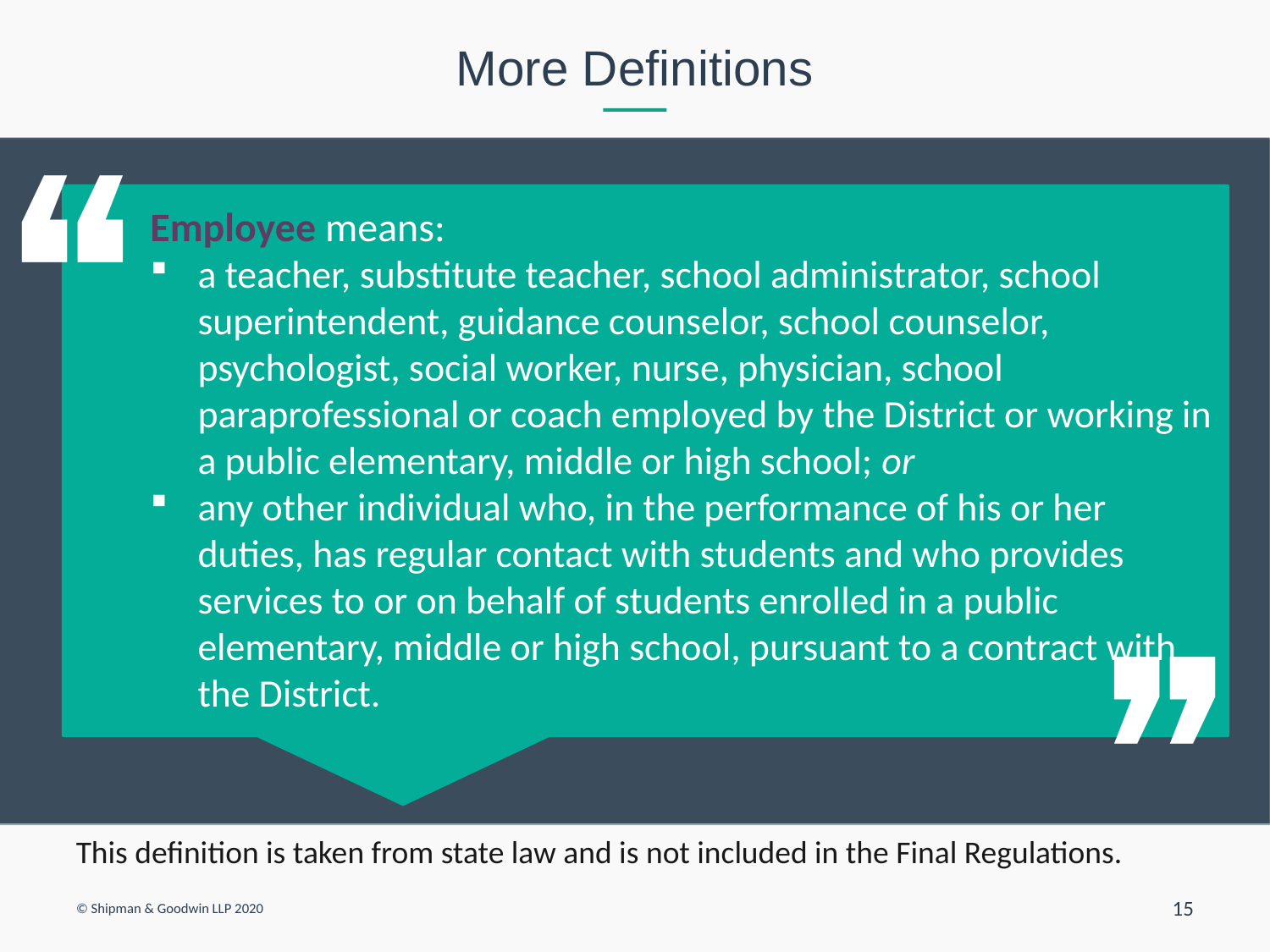

# More Definitions
“

Employee means:
a teacher, substitute teacher, school administrator, school superintendent, guidance counselor, school counselor, psychologist, social worker, nurse, physician, school paraprofessional or coach employed by the District or working in a public elementary, middle or high school; or
any other individual who, in the performance of his or her duties, has regular contact with students and who provides services to or on behalf of students enrolled in a public elementary, middle or high school, pursuant to a contract with the District.

Increased
Flexibility
“
This definition is taken from state law and is not included in the Final Regulations.

© Shipman & Goodwin LLP 2020
15